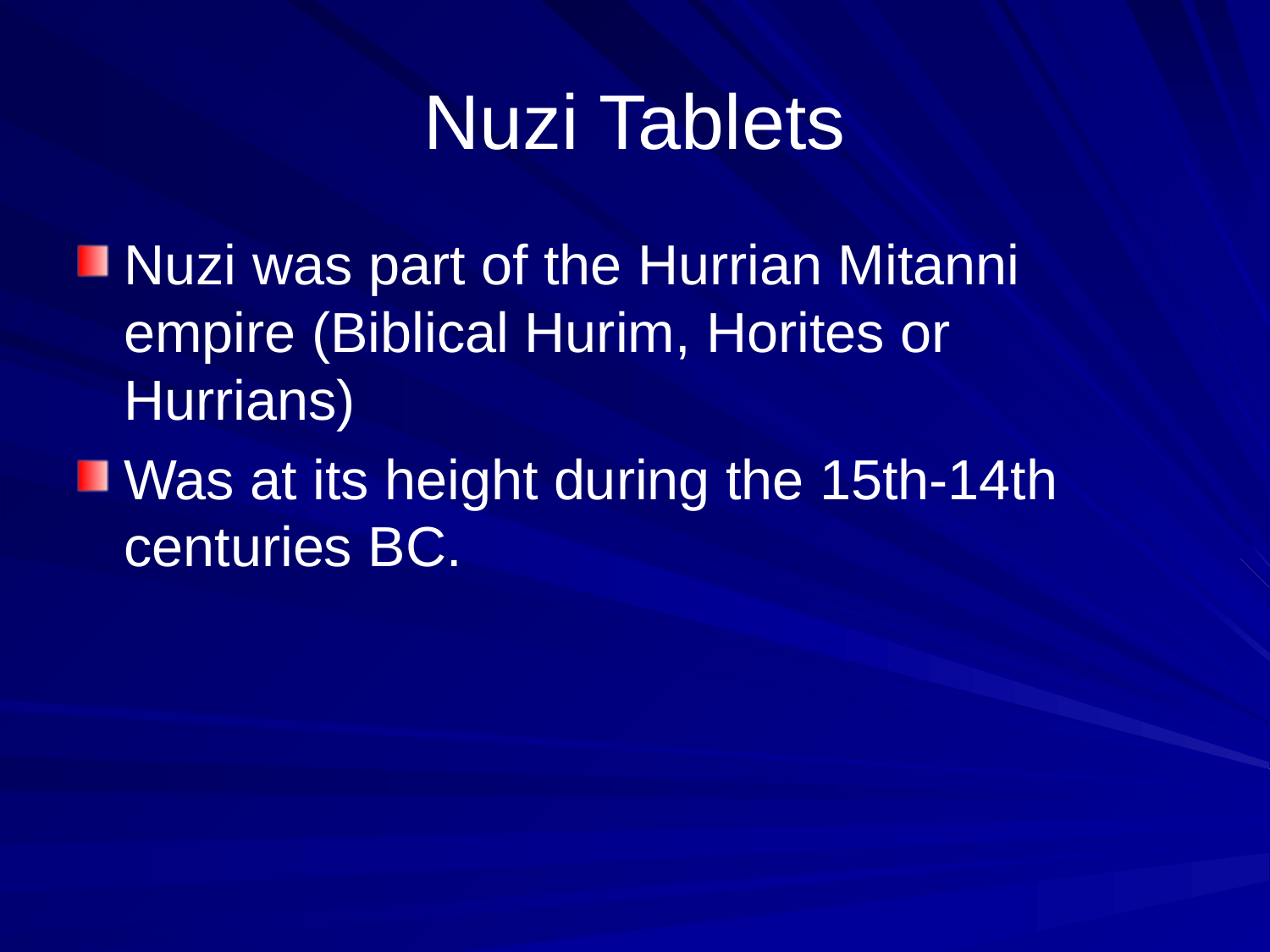

# Nuzi Tablets
Nuzi was part of the Hurrian Mitanni empire (Biblical Hurim, Horites or Hurrians)
Was at its height during the 15th-14th centuries BC.